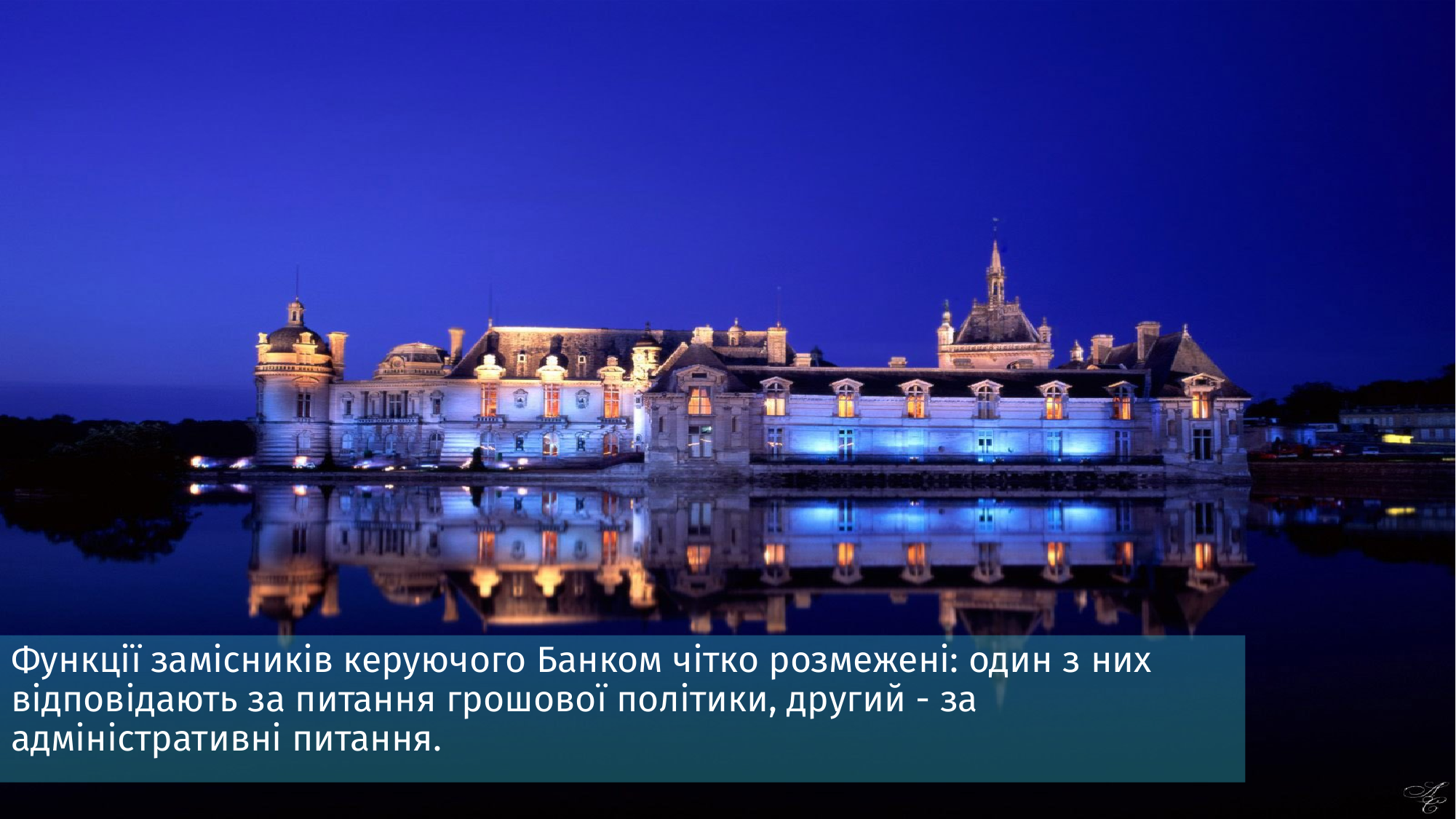

Функції замісників керуючого Банком чітко розмежені: один з них відповідають за питання грошової політики, другий - за адміністративні питання.